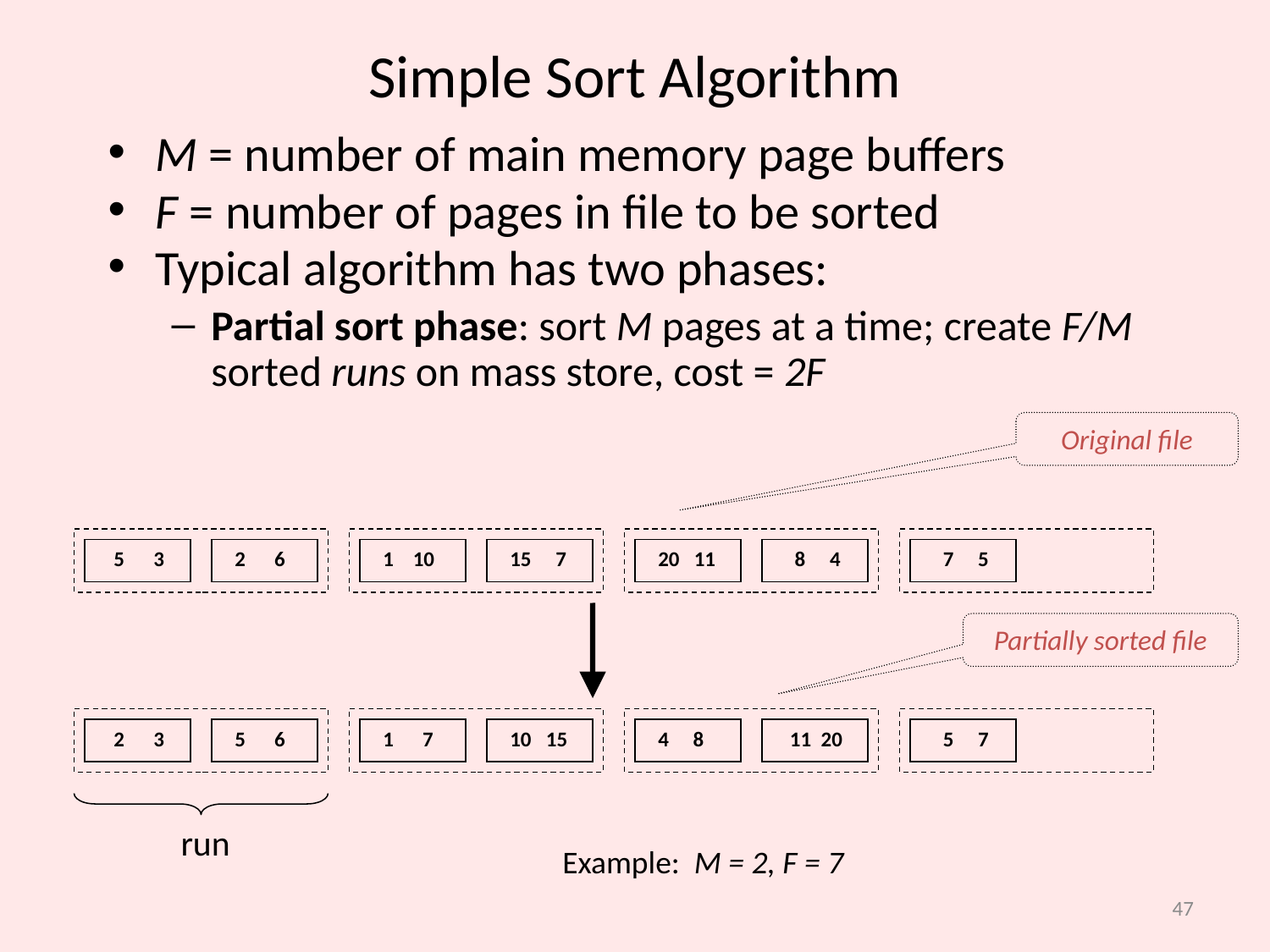

# Simple Sort Algorithm
M = number of main memory page buffers
F = number of pages in file to be sorted
Typical algorithm has two phases:
Partial sort phase: sort M pages at a time; create F/M sorted runs on mass store, cost = 2F
Original file

5      3

2      6

1    10

15     7

20   11

  8     4

  7     5

Partially sorted file

2      3

5      6

1      7

10   15

4     8

 11  20

  5     7
run
Example:  M = 2, F = 7
47